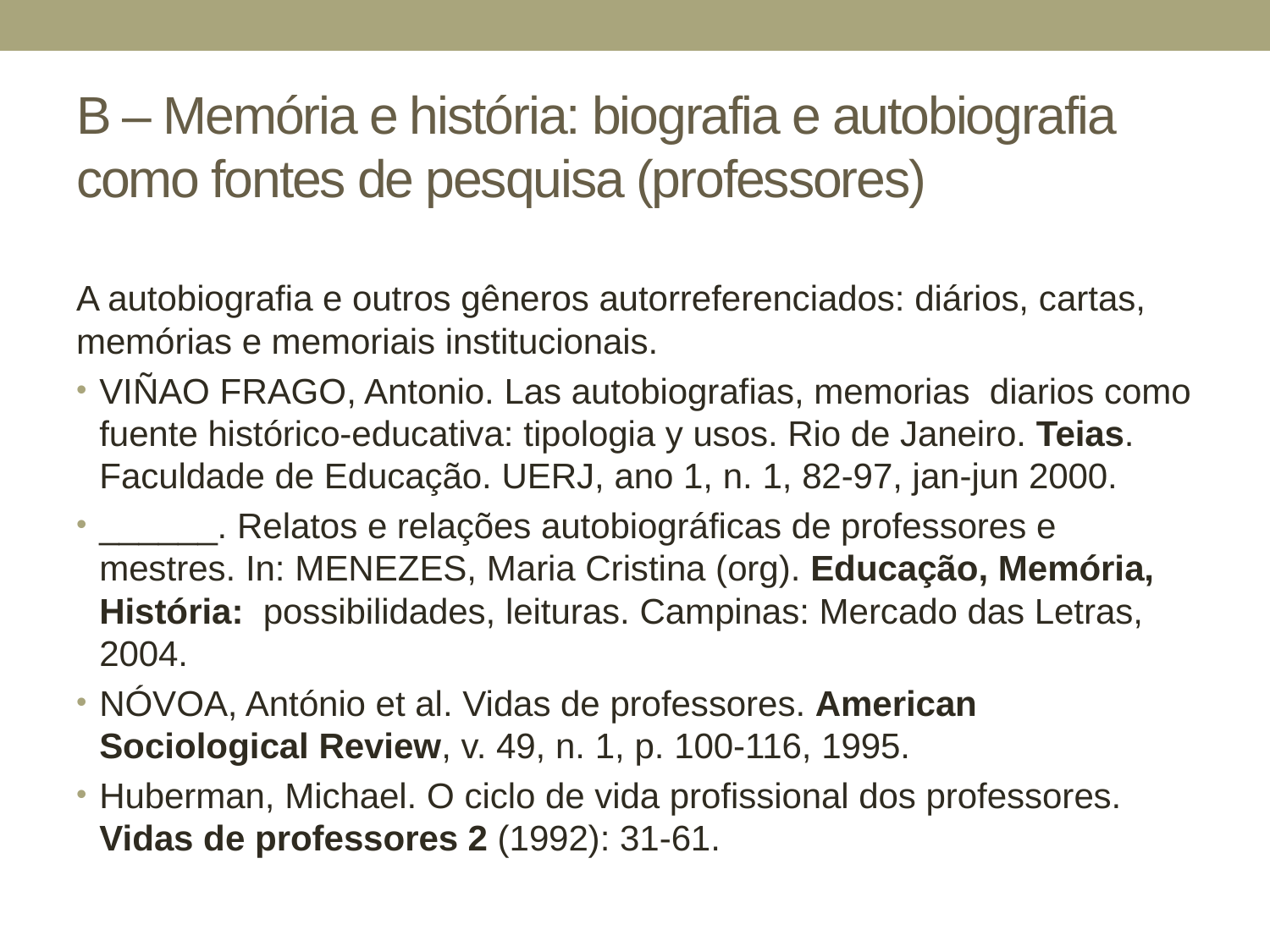

# B – Memória e história: biografia e autobiografia como fontes de pesquisa (professores)
A autobiografia e outros gêneros autorreferenciados: diários, cartas, memórias e memoriais institucionais.
VIÑAO FRAGO, Antonio. Las autobiografias, memorias  diarios como fuente histórico-educativa: tipologia y usos. Rio de Janeiro. Teias. Faculdade de Educação. UERJ, ano 1, n. 1, 82-97, jan-jun 2000.
______. Relatos e relações autobiográficas de professores e mestres. In: MENEZES, Maria Cristina (org). Educação, Memória, História:  possibilidades, leituras. Campinas: Mercado das Letras, 2004.
NÓVOA, António et al. Vidas de professores. American Sociological Review, v. 49, n. 1, p. 100-116, 1995.
Huberman, Michael. O ciclo de vida profissional dos professores. Vidas de professores 2 (1992): 31-61.